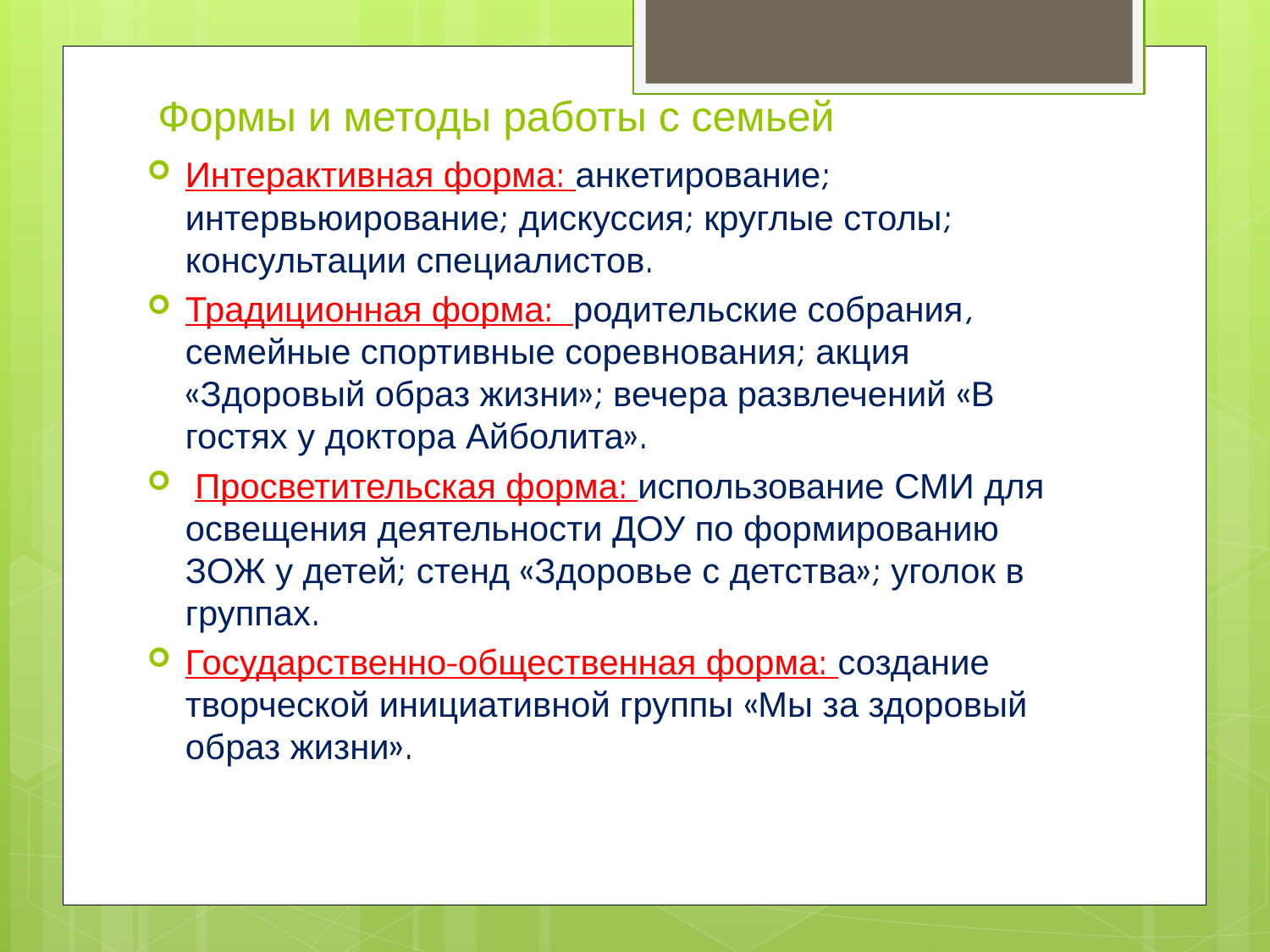

# Формы и методы работы с семьей
Интерактивная форма: анкетирование; интервьюирование; дискуссия; круглые столы; консультации специалистов.
Традиционная форма:  родительские собрания, семейные спортивные соревнования; акция «Здоровый образ жизни»; вечера развлечений «В гостях у доктора Айболита».
 Просветительская форма: использование СМИ для освещения деятельности ДОУ по формированию ЗОЖ у детей; стенд «Здоровье с детства»; уголок в группах.
Государственно-общественная форма: создание творческой инициативной группы «Мы за здоровый образ жизни».